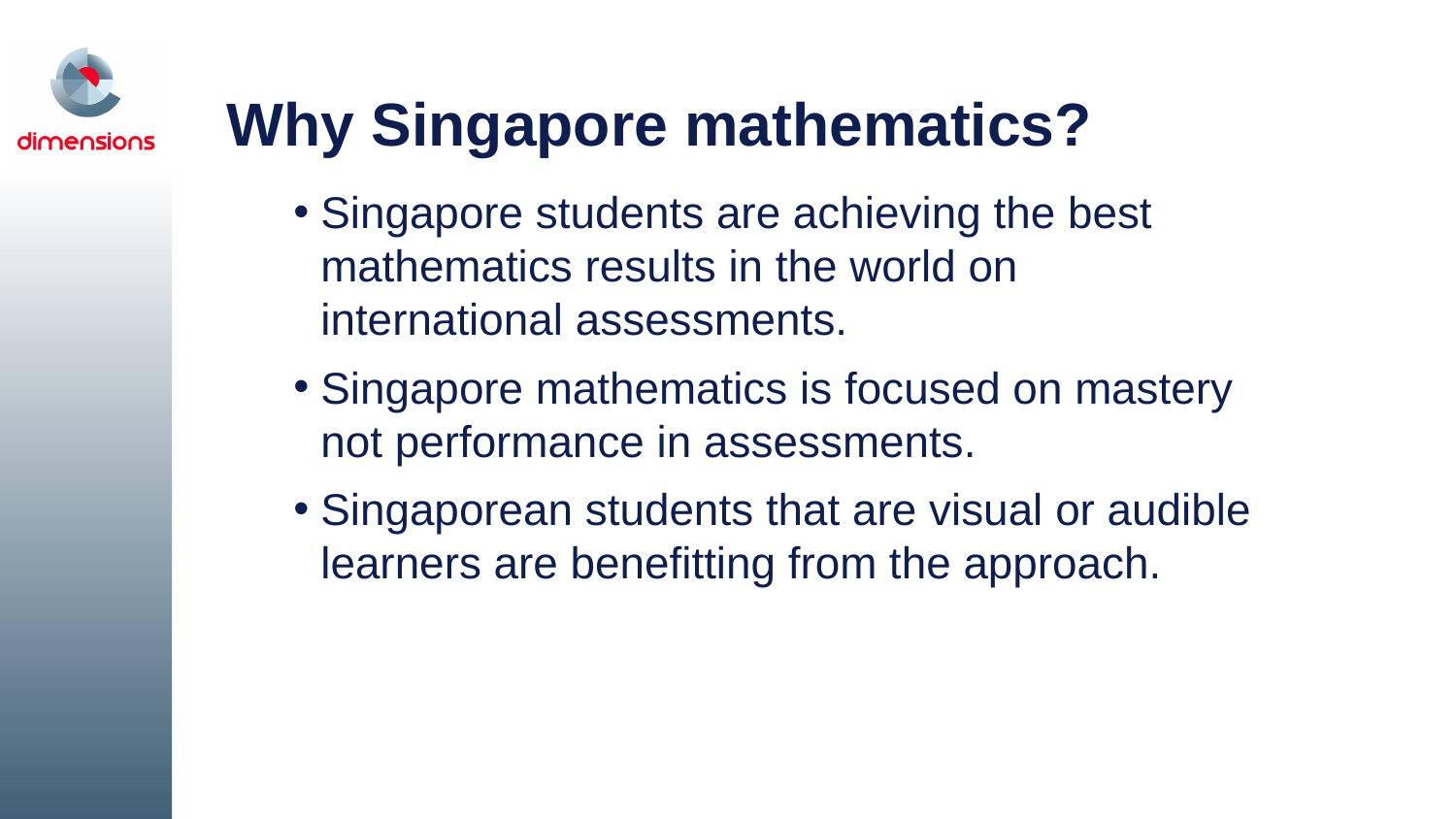

# Why Singapore mathematics?
Singapore students are achieving the best mathematics results in the world on international assessments.
Singapore mathematics is focused on mastery not performance in assessments.
Singaporean students that are visual or audible learners are benefitting from the approach.